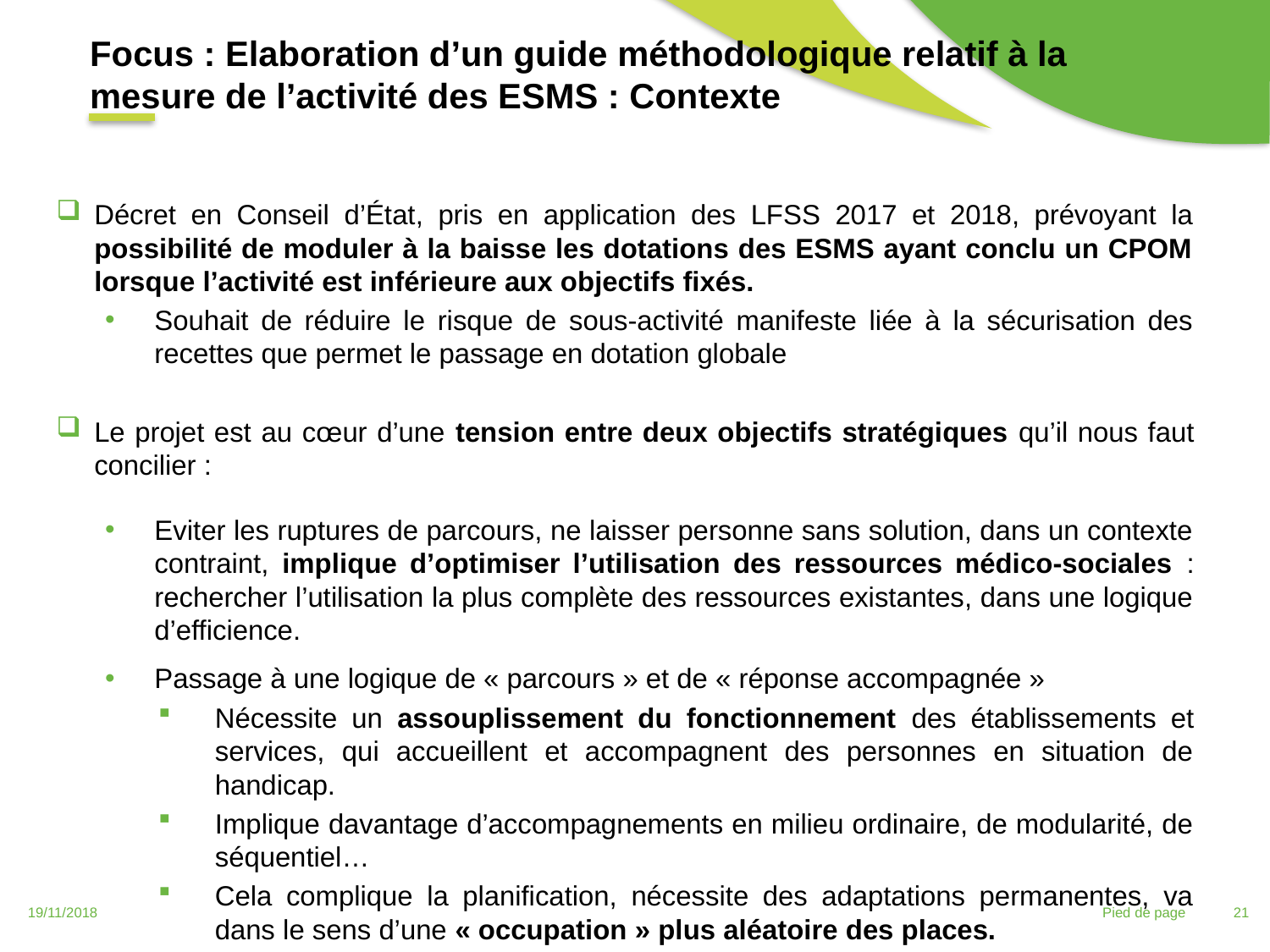

Focus : Elaboration d’un guide méthodologique relatif à la mesure de l’activité des ESMS : Contexte
Décret en Conseil d’État, pris en application des LFSS 2017 et 2018, prévoyant la possibilité de moduler à la baisse les dotations des ESMS ayant conclu un CPOM lorsque l’activité est inférieure aux objectifs fixés.
Souhait de réduire le risque de sous-activité manifeste liée à la sécurisation des recettes que permet le passage en dotation globale

Le projet est au cœur d’une tension entre deux objectifs stratégiques qu’il nous faut concilier :

Eviter les ruptures de parcours, ne laisser personne sans solution, dans un contexte contraint, implique d’optimiser l’utilisation des ressources médico-sociales : rechercher l’utilisation la plus complète des ressources existantes, dans une logique d’efficience.
Passage à une logique de « parcours » et de « réponse accompagnée »
Nécessite un assouplissement du fonctionnement des établissements et services, qui accueillent et accompagnent des personnes en situation de handicap.
Implique davantage d’accompagnements en milieu ordinaire, de modularité, de séquentiel…
Cela complique la planification, nécessite des adaptations permanentes, va dans le sens d’une « occupation » plus aléatoire des places.